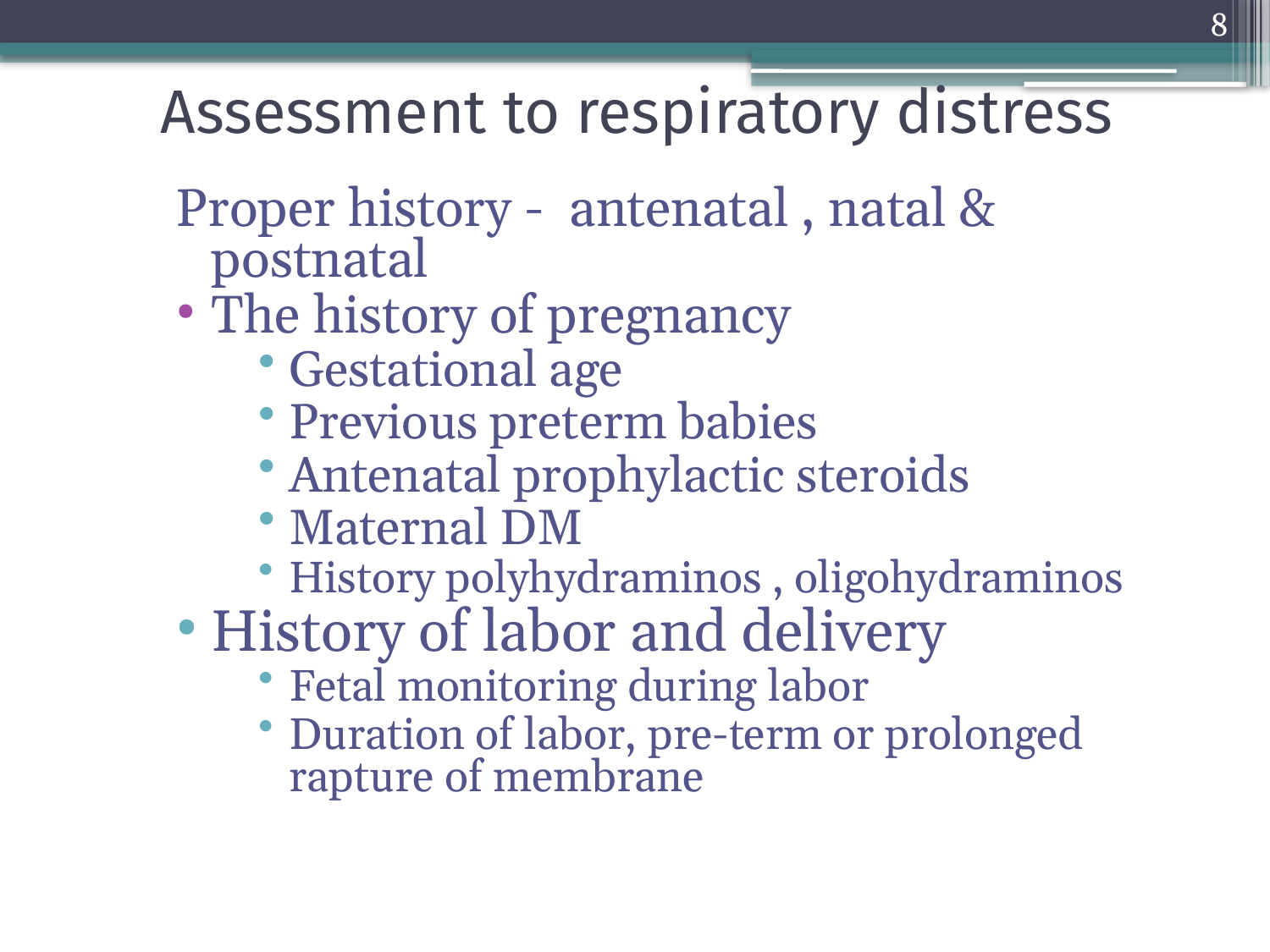

8
# Assessment to respiratory distress
Proper history -  antenatal , natal & postnatal
The history of pregnancy
Gestational age
Previous preterm babies
Antenatal prophylactic steroids
Maternal DM
History polyhydraminos , oligohydraminos
History of labor and delivery
Fetal monitoring during labor
Duration of labor, pre-term or prolonged rapture of membrane